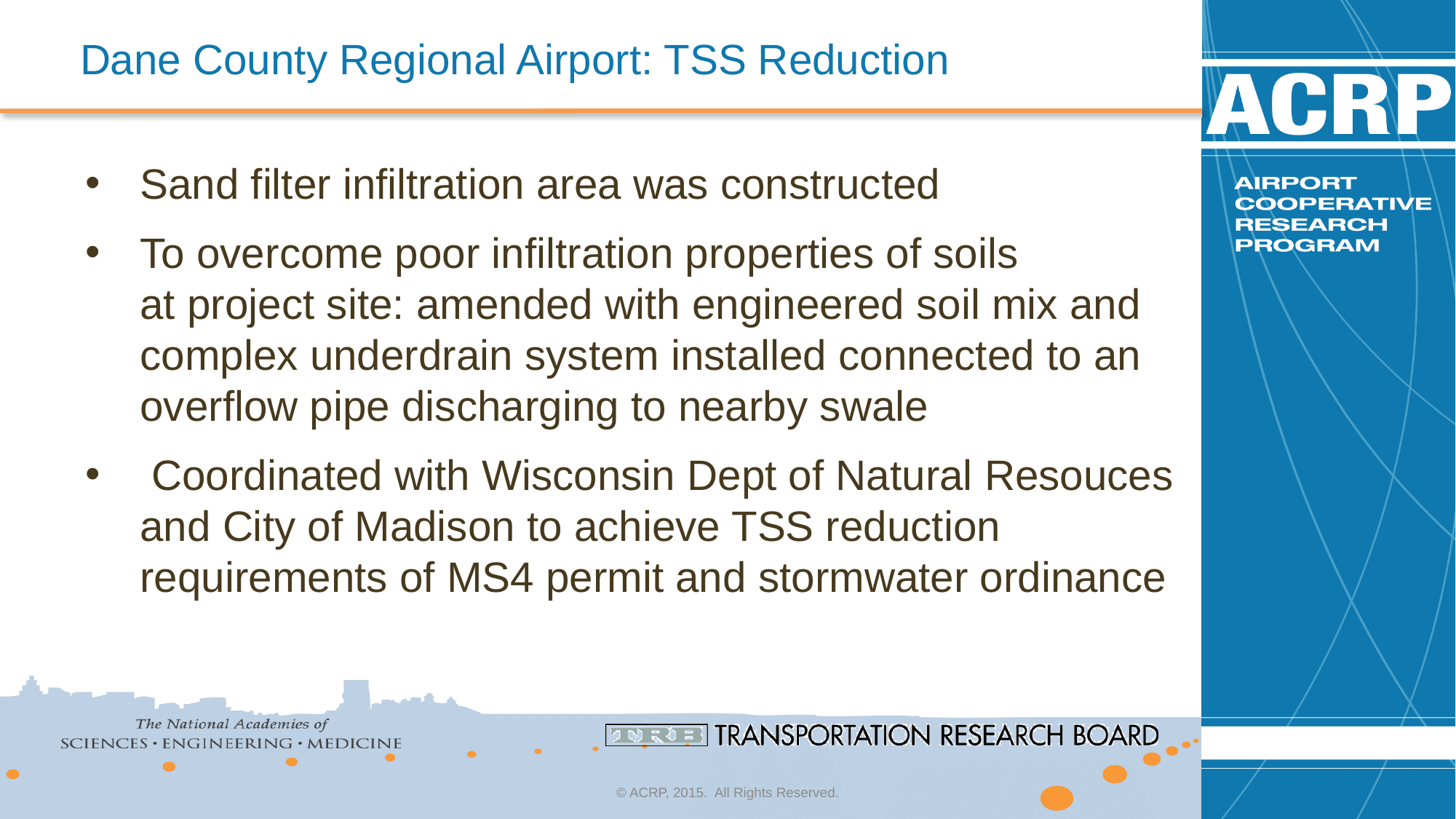

# Dane County Regional Airport: TSS Reduction
Sand filter infiltration area was constructed
To overcome poor infiltration properties of soils
at project site: amended with engineered soil mix and
complex underdrain system installed connected to an overflow pipe discharging to nearby swale
 Coordinated with Wisconsin Dept of Natural Resouces
and City of Madison to achieve TSS reduction requirements of MS4 permit and stormwater ordinance

© ACRP, 2015.  All Rights Reserved.